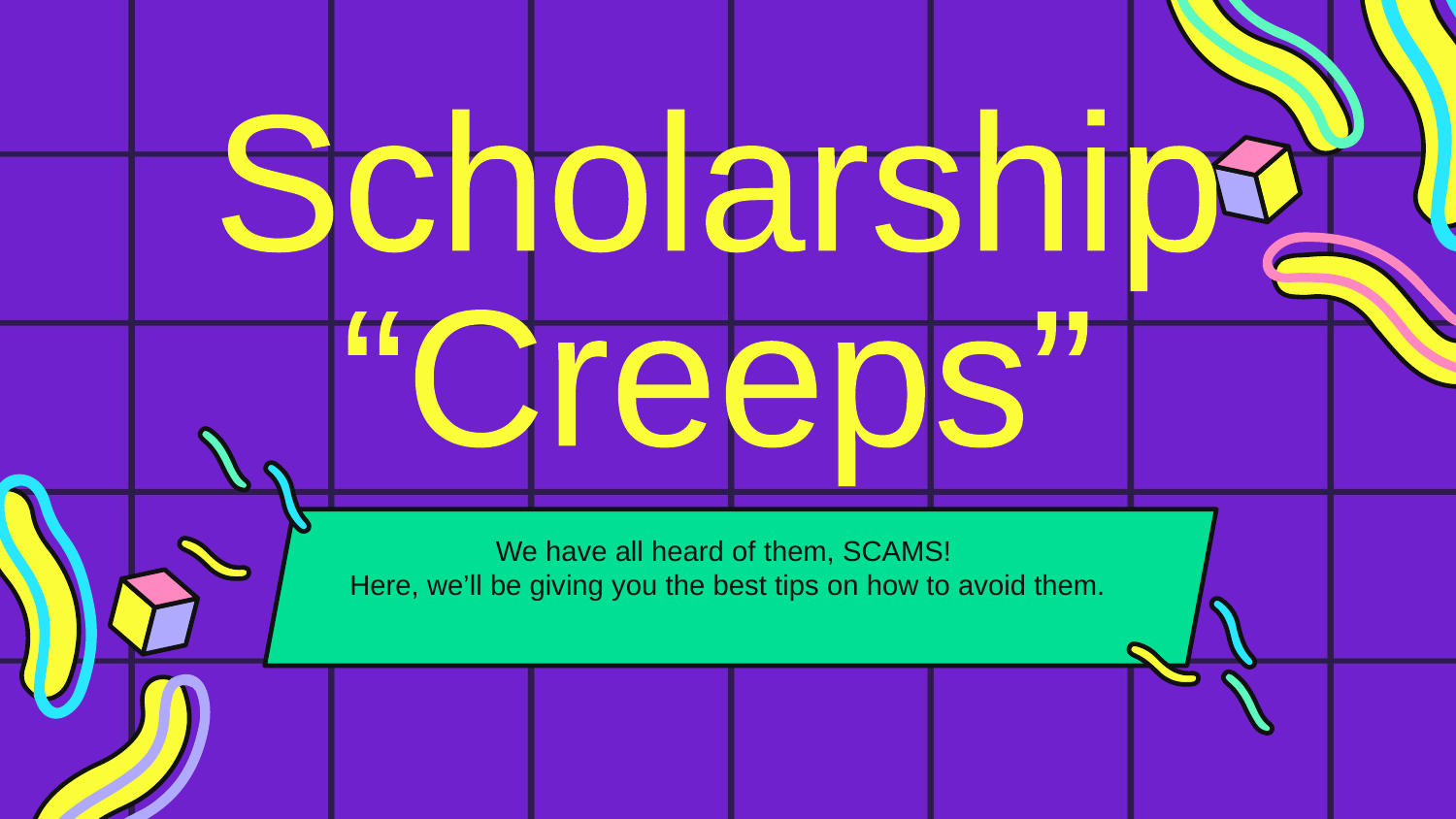

Scholarship
“Creeps”

We have all heard of them, SCAMS!
Here, we’ll be giving you the best tips on how to avoid them.